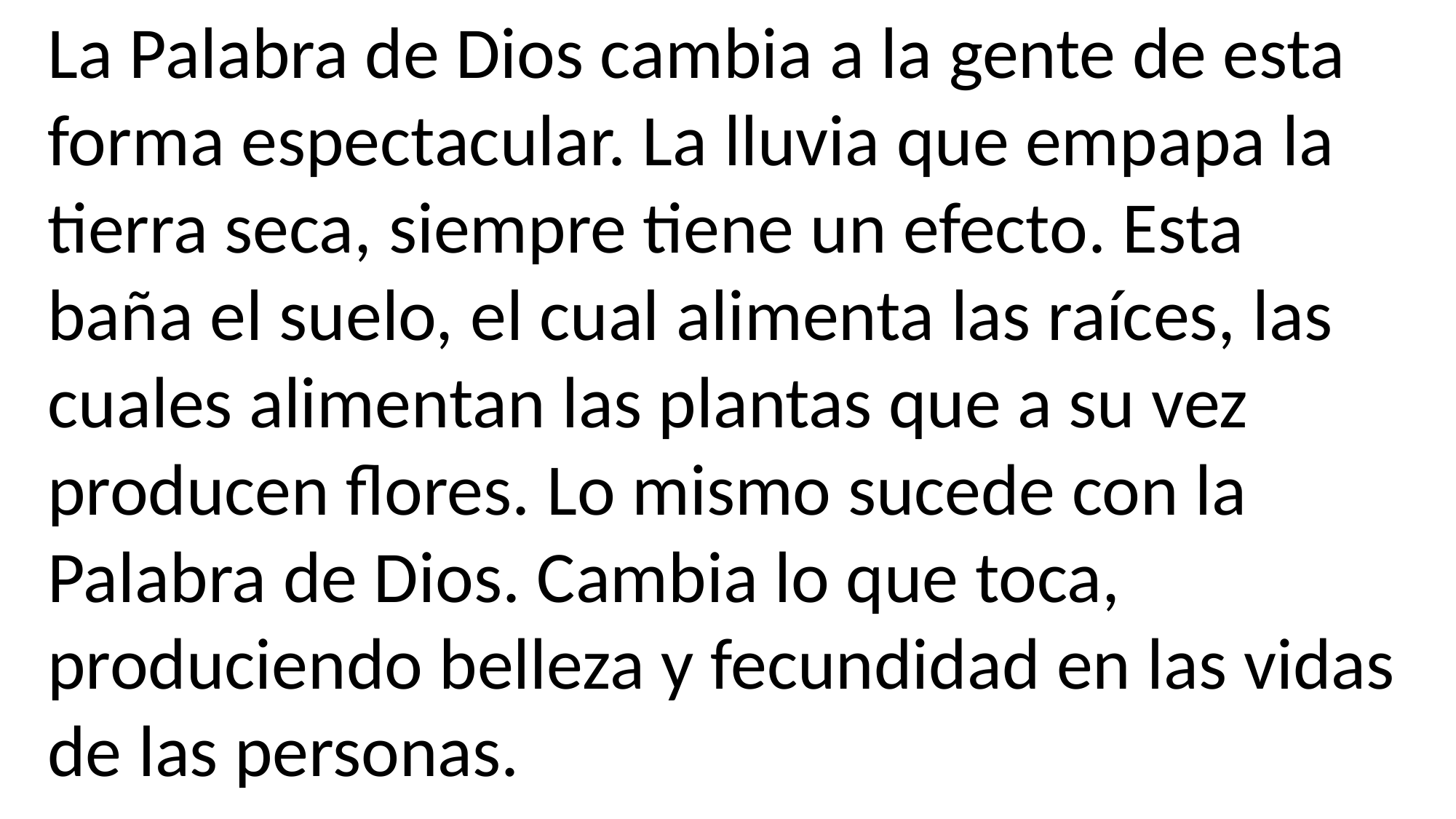

La Palabra de Dios cambia a la gente de esta forma espectacular. La lluvia que empapa la tierra seca, siempre tiene un efecto. Esta baña el suelo, el cual alimenta las raíces, las cuales alimentan las plantas que a su vez producen flores. Lo mismo sucede con la Palabra de Dios. Cambia lo que toca, produciendo belleza y fecundidad en las vidas de las personas.